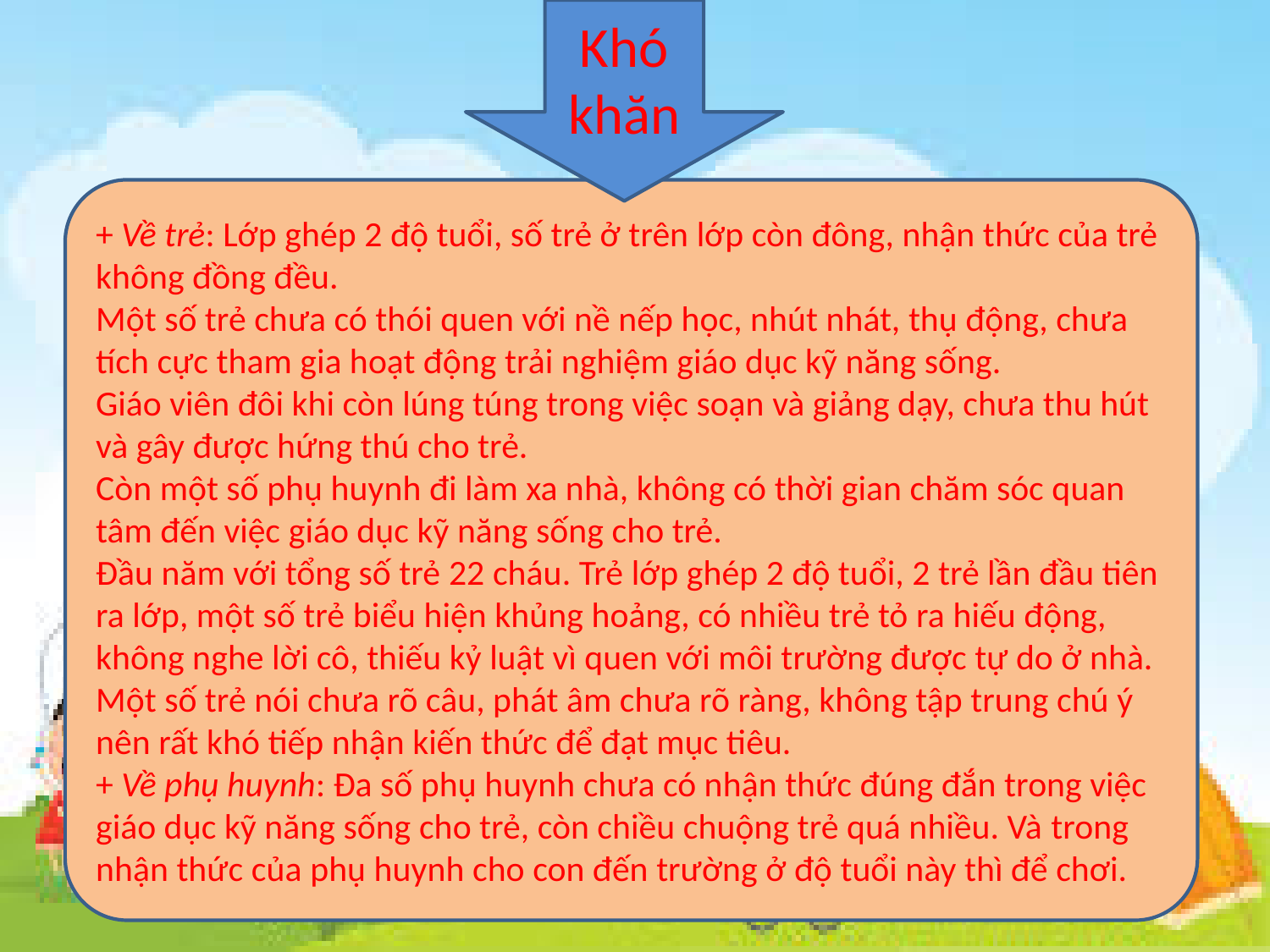

Khó khăn

+ Về trẻ: Lớp ghép 2 độ tuổi, số trẻ ở trên lớp còn đông, nhận thức của trẻ không đồng đều.
Một số trẻ chưa có thói quen với nề nếp học, nhút nhát, thụ động, chưa tích cực tham gia hoạt động trải nghiệm giáo dục kỹ năng sống.
Giáo viên đôi khi còn lúng túng trong việc soạn và giảng dạy, chưa thu hút và gây được hứng thú cho trẻ.
Còn một số phụ huynh đi làm xa nhà, không có thời gian chăm sóc quan tâm đến việc giáo dục kỹ năng sống cho trẻ.
Đầu năm với tổng số trẻ 22 cháu. Trẻ lớp ghép 2 độ tuổi, 2 trẻ lần đầu tiên ra lớp, một số trẻ biểu hiện khủng hoảng, có nhiều trẻ tỏ ra hiếu động, không nghe lời cô, thiếu kỷ luật vì quen với môi trường được tự do ở nhà. Một số trẻ nói chưa rõ câu, phát âm chưa rõ ràng, không tập trung chú ý  nên rất khó tiếp nhận kiến thức để đạt mục tiêu.
+ Về phụ huynh: Đa số phụ huynh chưa có nhận thức đúng đắn trong việc giáo dục kỹ năng sống cho trẻ, còn chiều chuộng trẻ quá nhiều. Và trong nhận thức của phụ huynh cho con đến trường ở độ tuổi này thì để chơi.